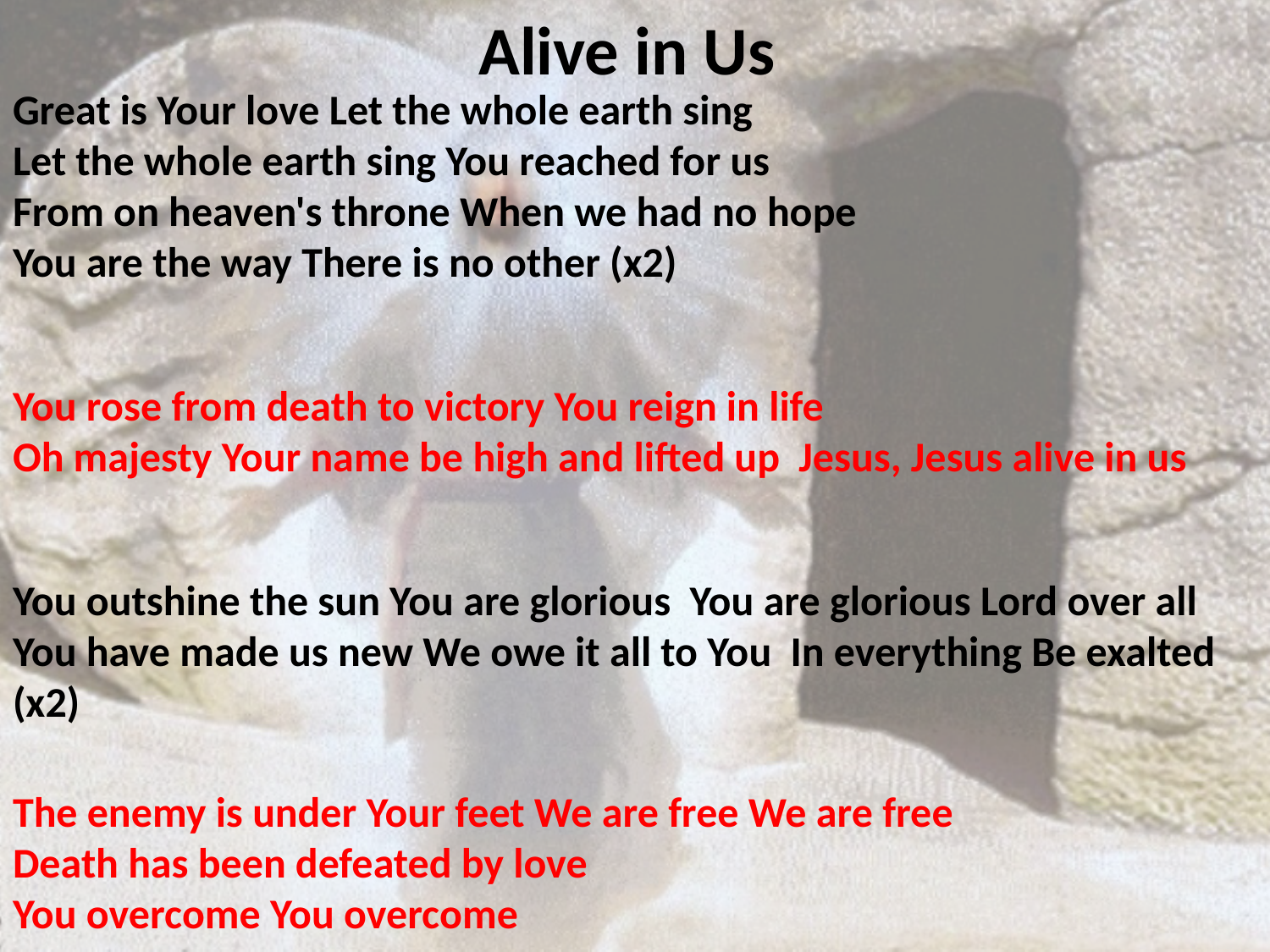

# Alive in Us
Great is Your love Let the whole earth sing
Let the whole earth sing You reached for us
From on heaven's throne When we had no hope
You are the way There is no other (x2)

You rose from death to victory You reign in life
Oh majesty Your name be high and lifted up  Jesus, Jesus alive in us

You outshine the sun You are glorious  You are glorious Lord over all
You have made us new We owe it all to You  In everything Be exalted (x2)
The enemy is under Your feet We are free We are free
Death has been defeated by love
You overcome You overcome